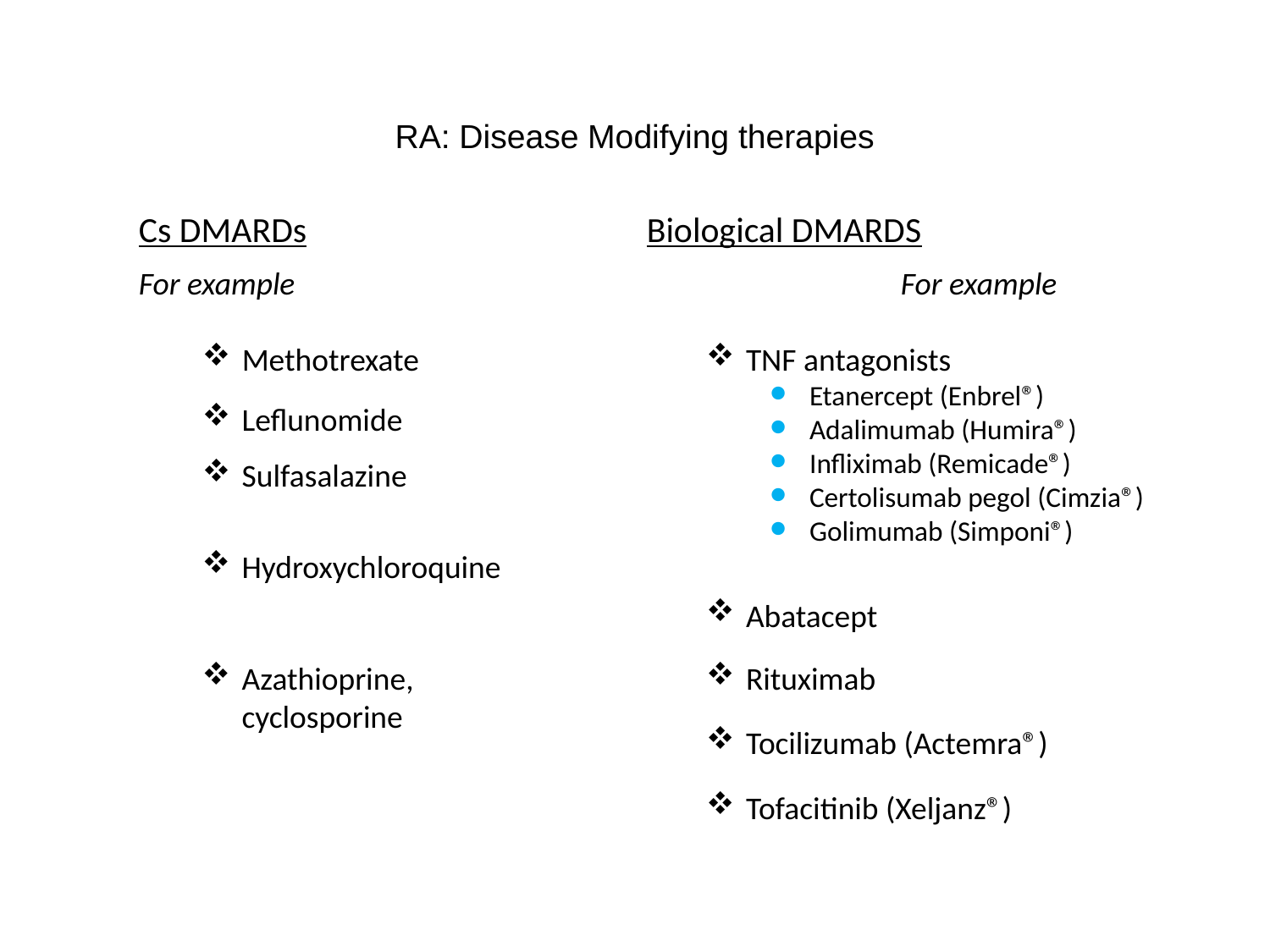

# RA: Disease Modifying therapies
Cs DMARDs			Biological DMARDS
For example					For example

Methotrexate
TNF antagonists
Etanercept (Enbrel®)
Adalimumab (Humira®)
Infliximab (Remicade®)
Certolisumab pegol (Cimzia®)
Golimumab (Simponi®)
Leflunomide
Sulfasalazine
Hydroxychloroquine
Abatacept
Azathioprine, cyclosporine
Rituximab
Tocilizumab (Actemra®)
Tofacitinib (Xeljanz®)